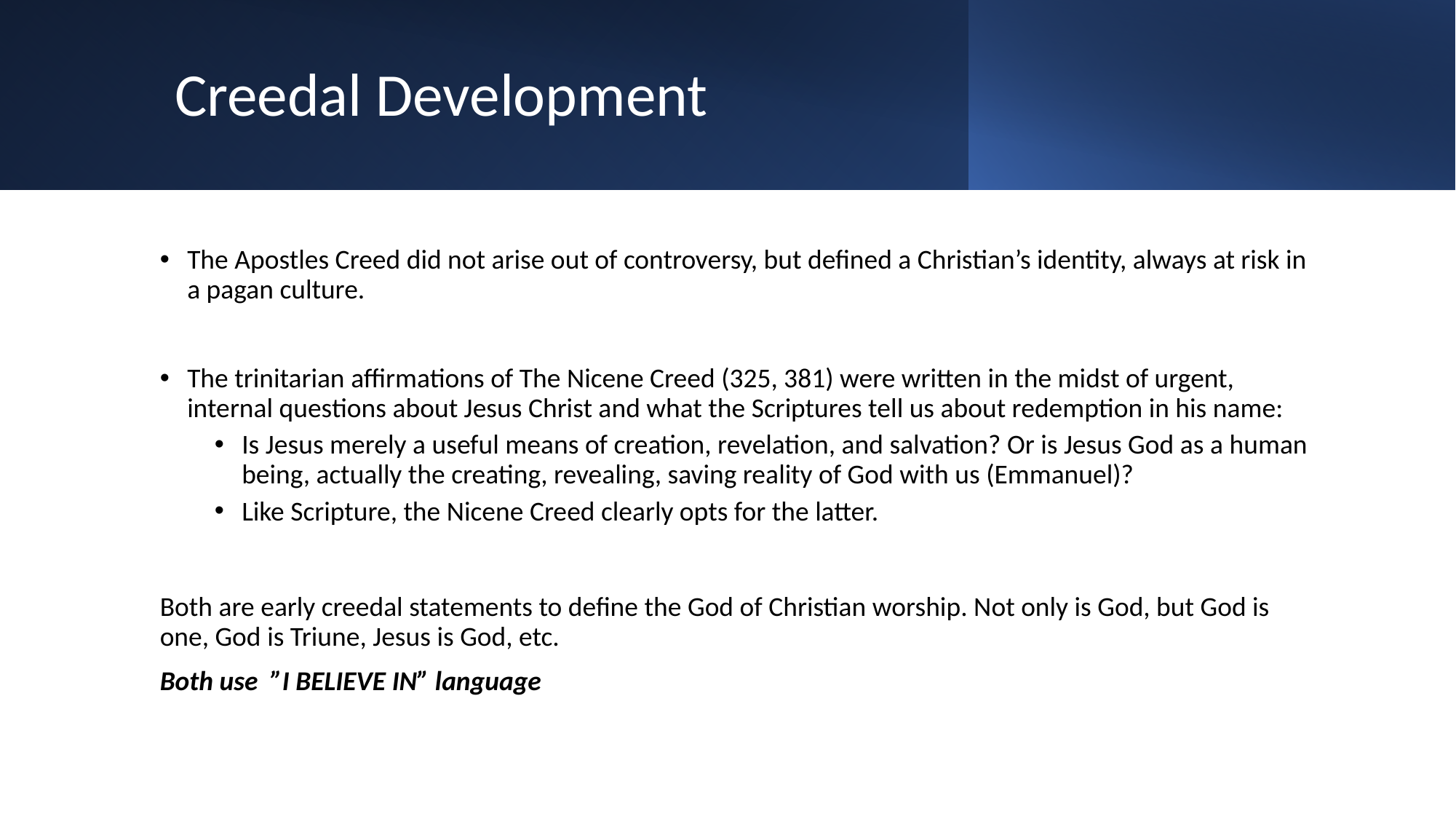

# Creedal Development
The Apostles Creed did not arise out of controversy, but defined a Christian’s identity, always at risk in a pagan culture.

The trinitarian affirmations of The Nicene Creed (325, 381) were written in the midst of urgent, internal questions about Jesus Christ and what the Scriptures tell us about redemption in his name:
Is Jesus merely a useful means of creation, revelation, and salvation? Or is Jesus God as a human being, actually the creating, revealing, saving reality of God with us (Emmanuel)?
Like Scripture, the Nicene Creed clearly opts for the latter.

Both are early creedal statements to define the God of Christian worship. Not only is God, but God is one, God is Triune, Jesus is God, etc.
Both use  ”I BELIEVE IN” language